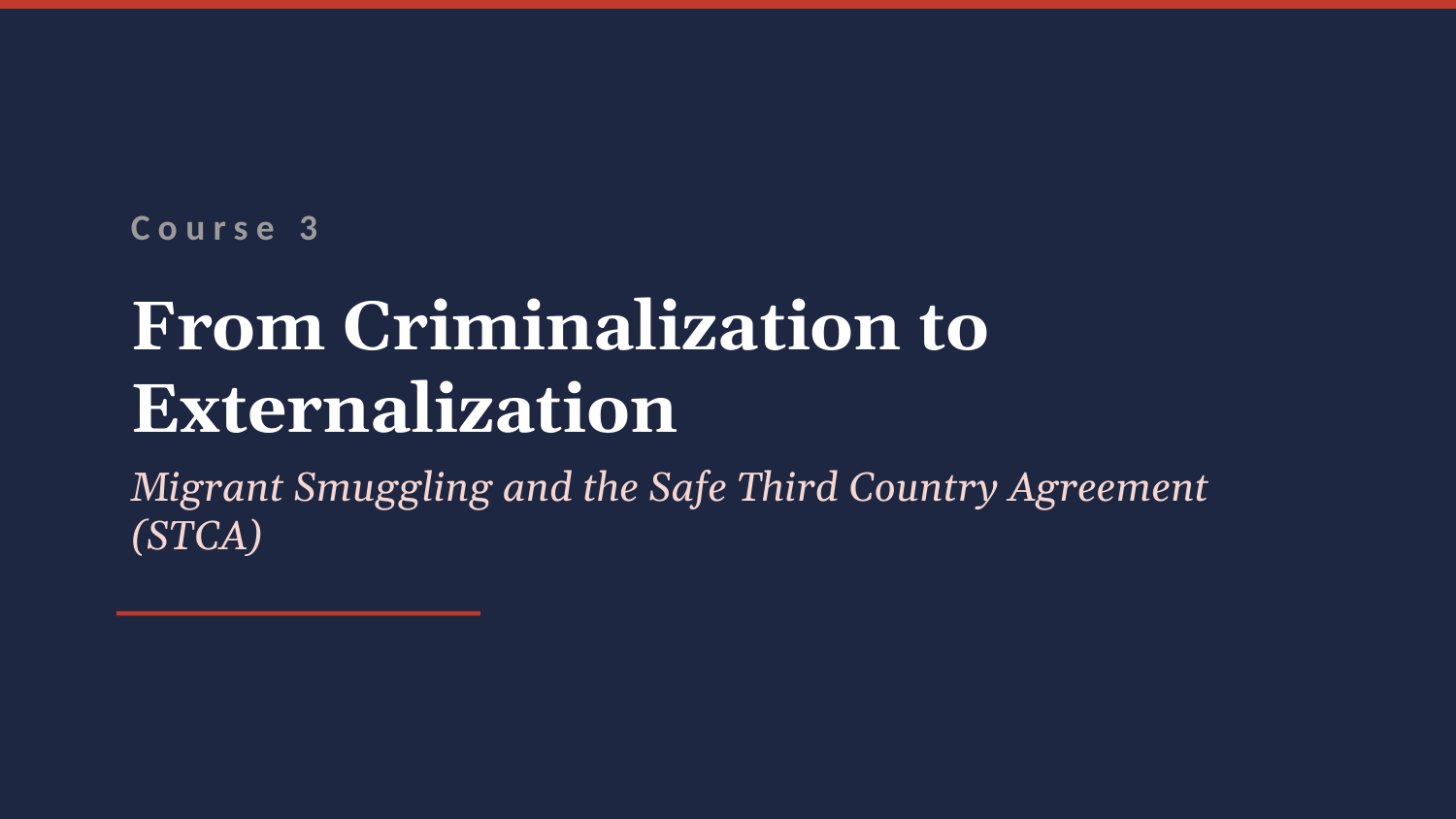

Course 3
From Criminalization to Externalization
Migrant Smuggling and the Safe Third Country Agreement (STCA)